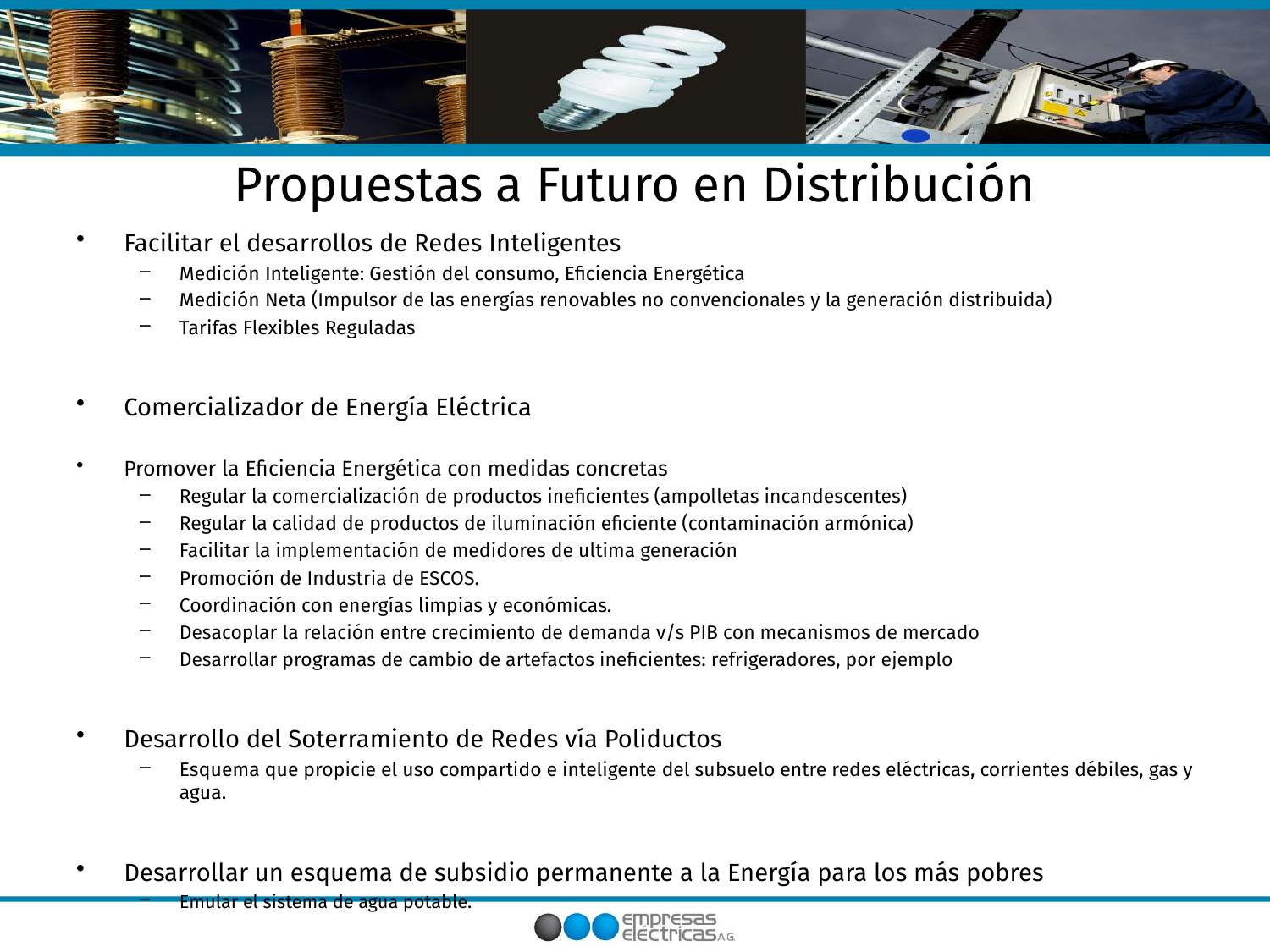

# Propuestas a Futuro en Distribución
Facilitar el desarrollos de Redes Inteligentes
Medición Inteligente: Gestión del consumo, Eficiencia Energética
Medición Neta (Impulsor de las energías renovables no convencionales y la generación distribuida)
Tarifas Flexibles Reguladas

Comercializador de Energía Eléctrica

Promover la Eficiencia Energética con medidas concretas
Regular la comercialización de productos ineficientes (ampolletas incandescentes)
Regular la calidad de productos de iluminación eficiente (contaminación armónica)
Facilitar la implementación de medidores de ultima generación
Promoción de Industria de ESCOS.
Coordinación con energías limpias y económicas.
Desacoplar la relación entre crecimiento de demanda v/s PIB con mecanismos de mercado
Desarrollar programas de cambio de artefactos ineficientes: refrigeradores, por ejemplo

Desarrollo del Soterramiento de Redes vía Poliductos
Esquema que propicie el uso compartido e inteligente del subsuelo entre redes eléctricas, corrientes débiles, gas y agua.

Desarrollar un esquema de subsidio permanente a la Energía para los más pobres
Emular el sistema de agua potable.